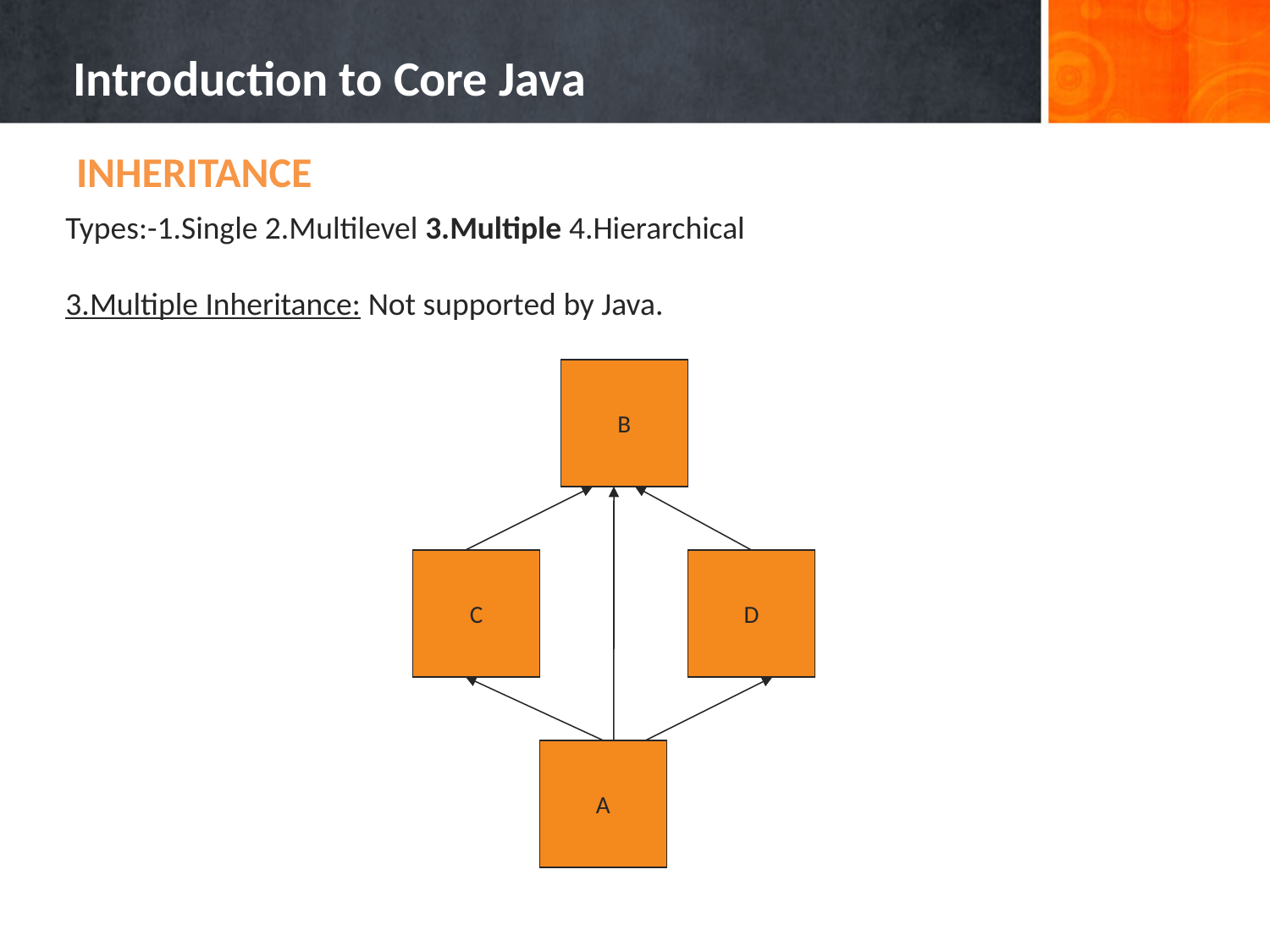

# Introduction to Core Java
INHERITANCE

Types:-1.Single 2.Multilevel 3.Multiple 4.Hierarchical

3.Multiple Inheritance: Not supported by Java.

B

C
D

A